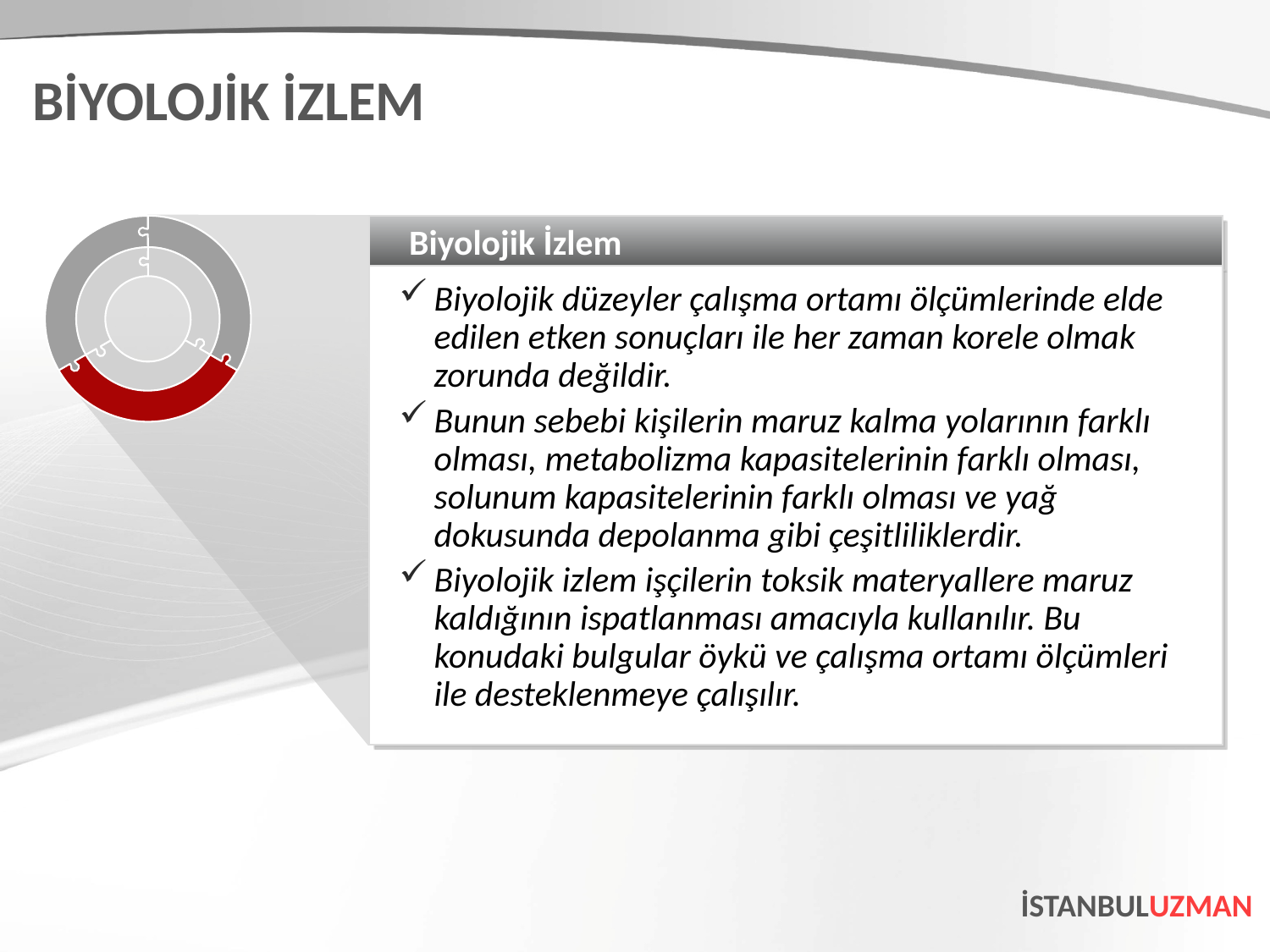

BİYOLOJİK İZLEM

Biyolojik İzlem
Biyolojik düzeyler çalışma ortamı ölçümlerinde elde edilen etken sonuçları ile her zaman korele olmak zorunda değildir.
Bunun sebebi kişilerin maruz kalma yolarının farklı olması, metabolizma kapasitelerinin farklı olması, solunum kapasitelerinin farklı olması ve yağ dokusunda depolanma gibi çeşitliliklerdir.
Biyolojik izlem işçilerin toksik materyallere maruz kaldığının ispatlanması amacıyla kullanılır. Bu konudaki bulgular öykü ve çalışma ortamı ölçümleri ile desteklenmeye çalışılır.

İSTANBULUZMAN